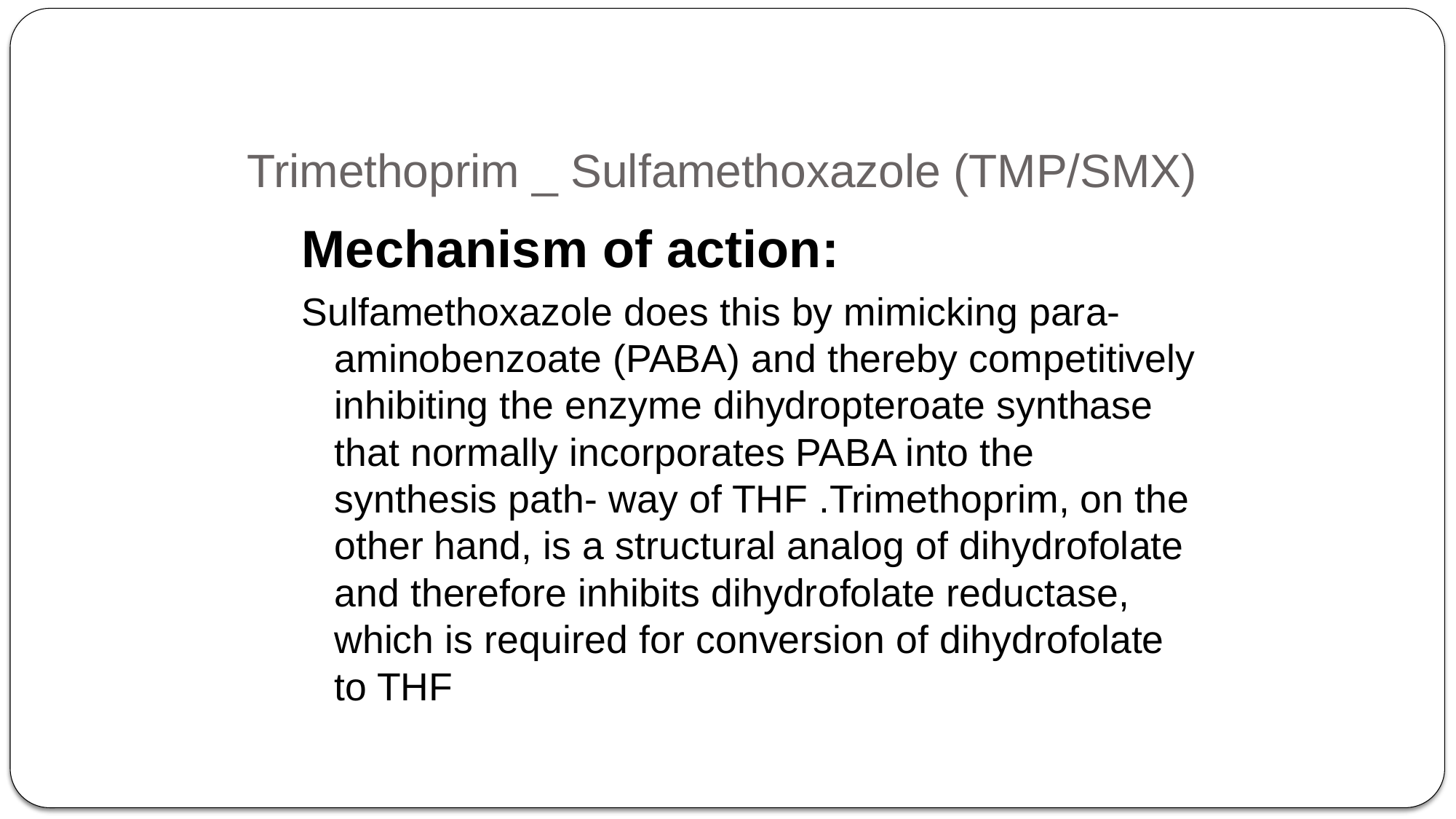

# Trimethoprim _ Sulfamethoxazole (TMP/SMX)
Mechanism of action:
Sulfamethoxazole does this by mimicking para- aminobenzoate (PABA) and thereby competitively inhibiting the enzyme dihydropteroate synthase that normally incorporates PABA into the synthesis path- way of THF .Trimethoprim, on the other hand, is a structural analog of dihydrofolate and therefore inhibits dihydrofolate reductase, which is required for conversion of dihydrofolate to THF